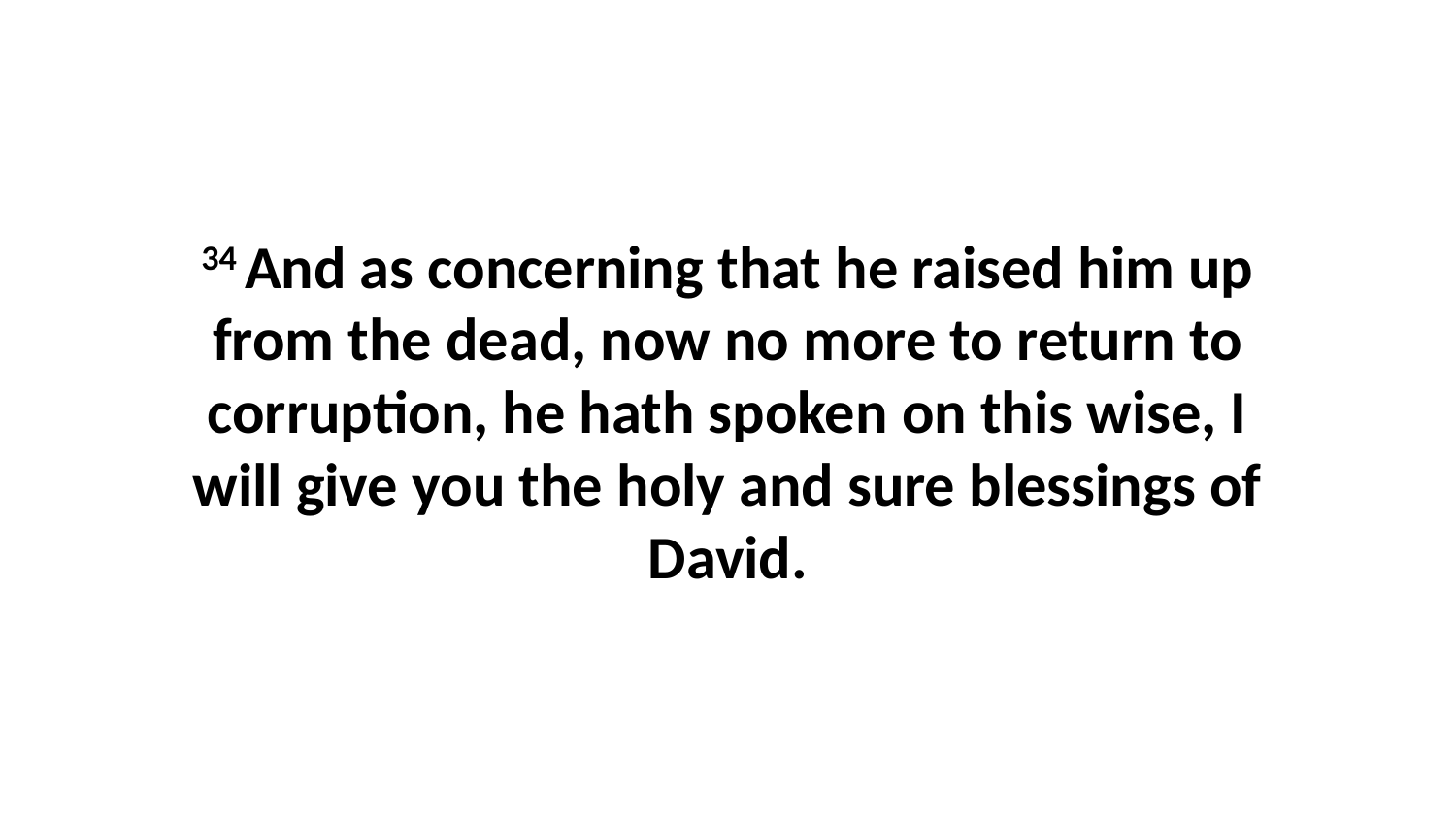

34 And as concerning that he raised him up from the dead, now no more to return to corruption, he hath spoken on this wise, I will give you the holy and sure blessings of David.